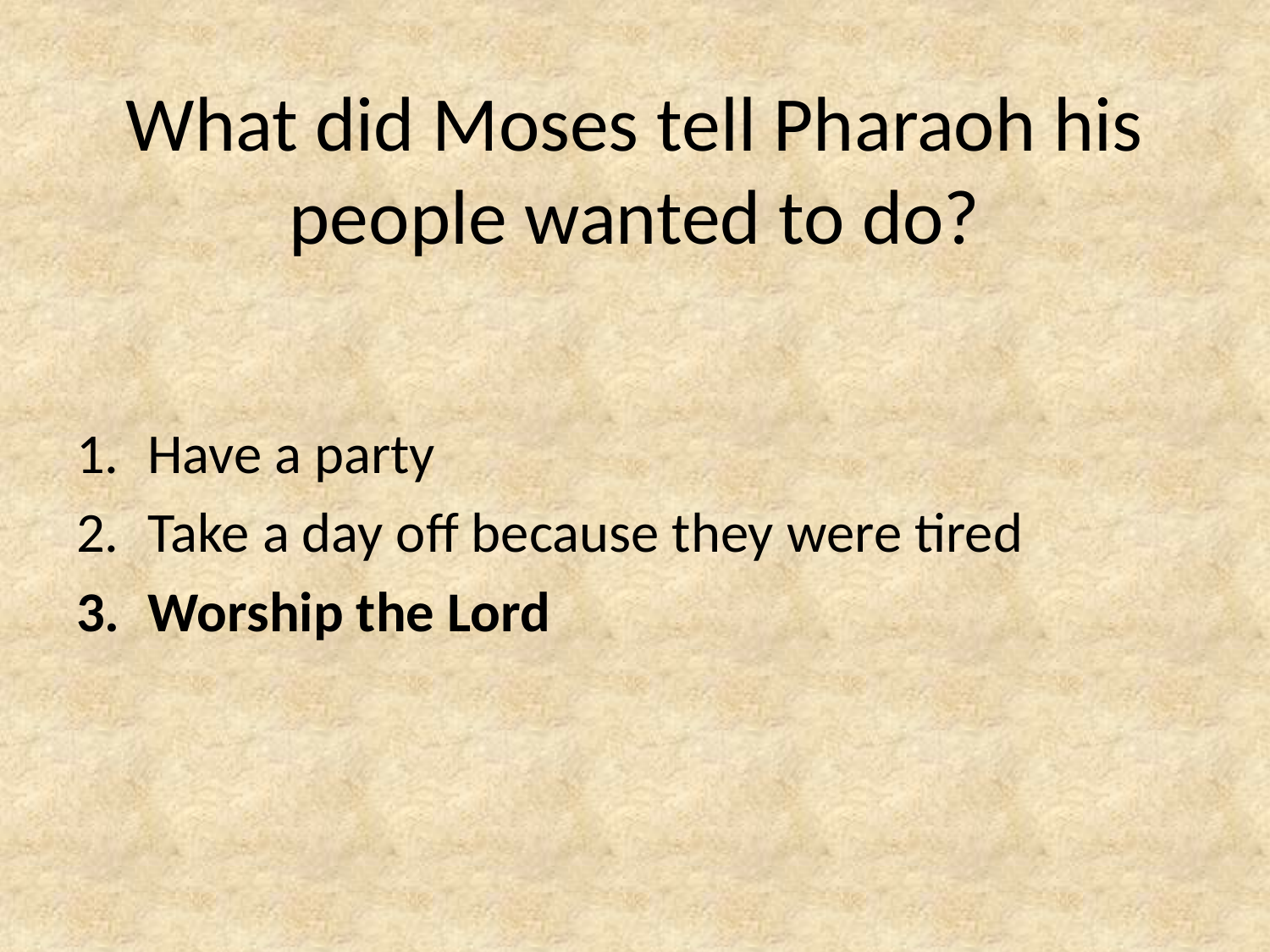

# What did Moses tell Pharaoh his people wanted to do?
Have a party
Take a day off because they were tired
Worship the Lord